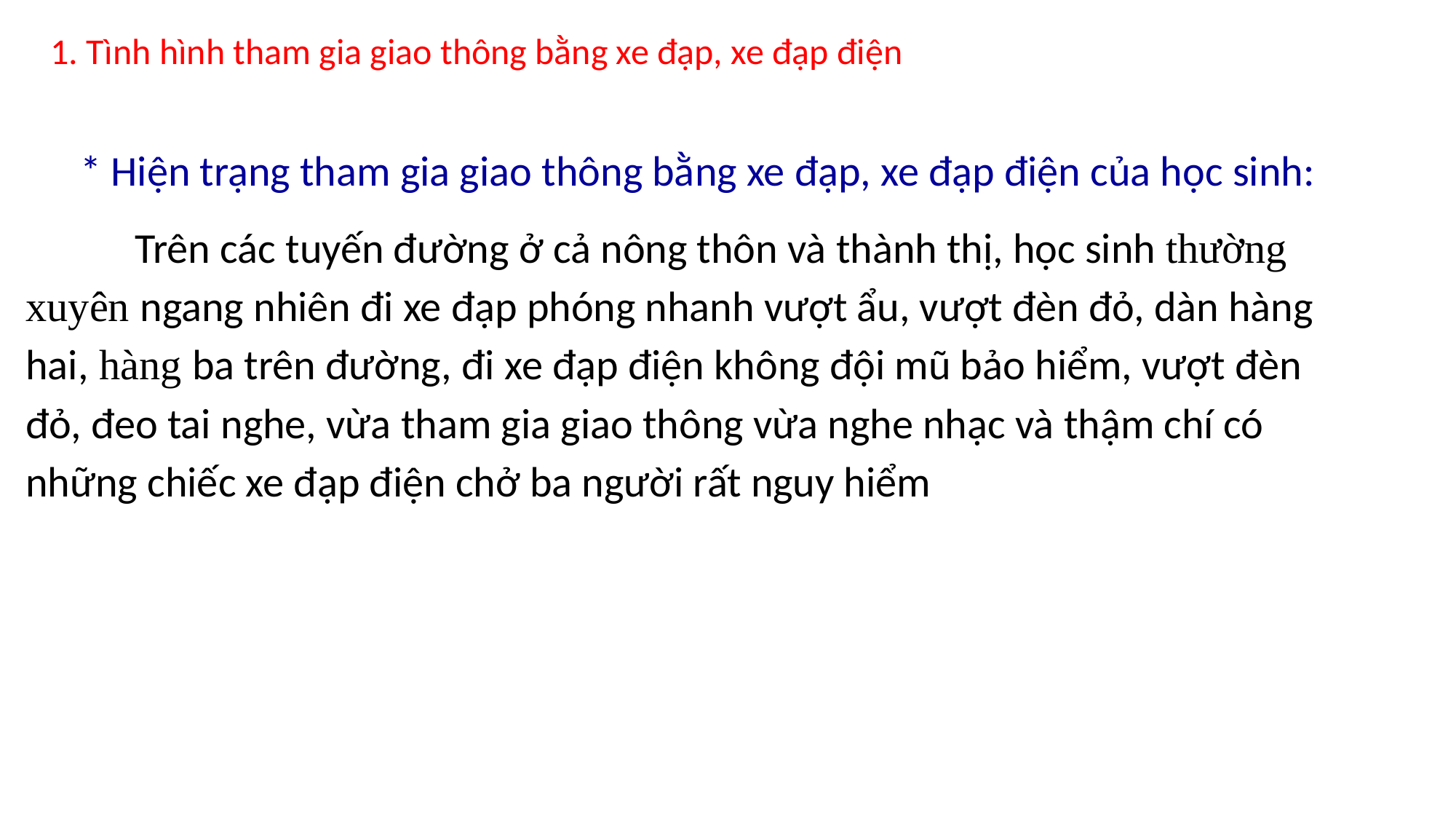

1. Tình hình tham gia giao thông bằng xe đạp, xe đạp điện
* Hiện trạng tham gia giao thông bằng xe đạp, xe đạp điện của học sinh:
	Trên các tuyến đường ở cả nông thôn và thành thị, học sinh thường xuyên ngang nhiên đi xe đạp phóng nhanh vượt ẩu, vượt đèn đỏ, dàn hàng hai, hàng ba trên đường, đi xe đạp điện không đội mũ bảo hiểm, vượt đèn đỏ, đeo tai nghe, vừa tham gia giao thông vừa nghe nhạc và thậm chí có những chiếc xe đạp điện chở ba người rất nguy hiểm